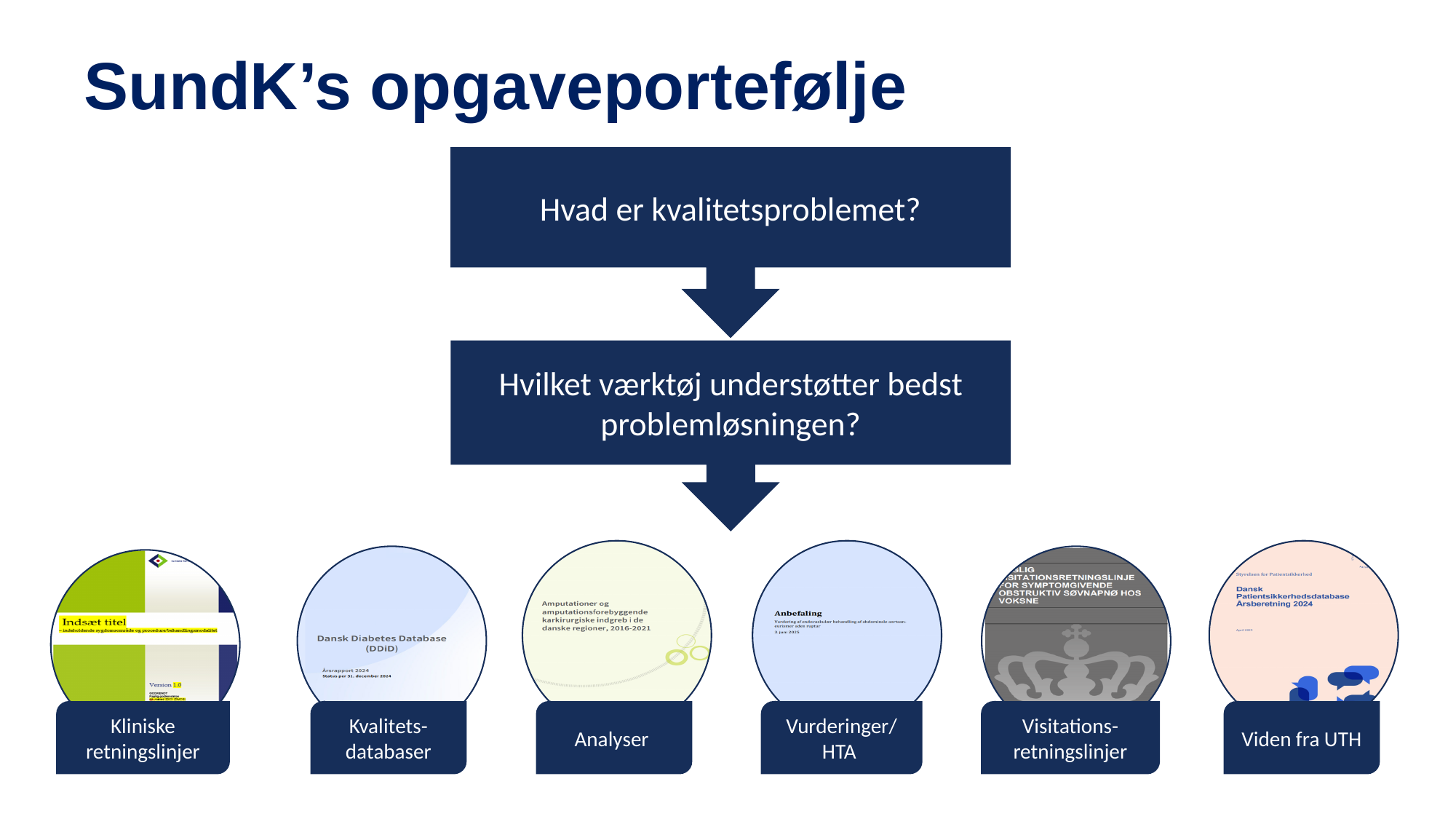

SundK’s opgaveportefølje
Hvad er kvalitetsproblemet?
Hvilket værktøj understøtter bedst problemløsningen?

Analyser

Vurderinger/ HTA

Viden fra UTH

Kvalitets-
databaser

Visitations-retningslinjer

Kliniske retningslinjer